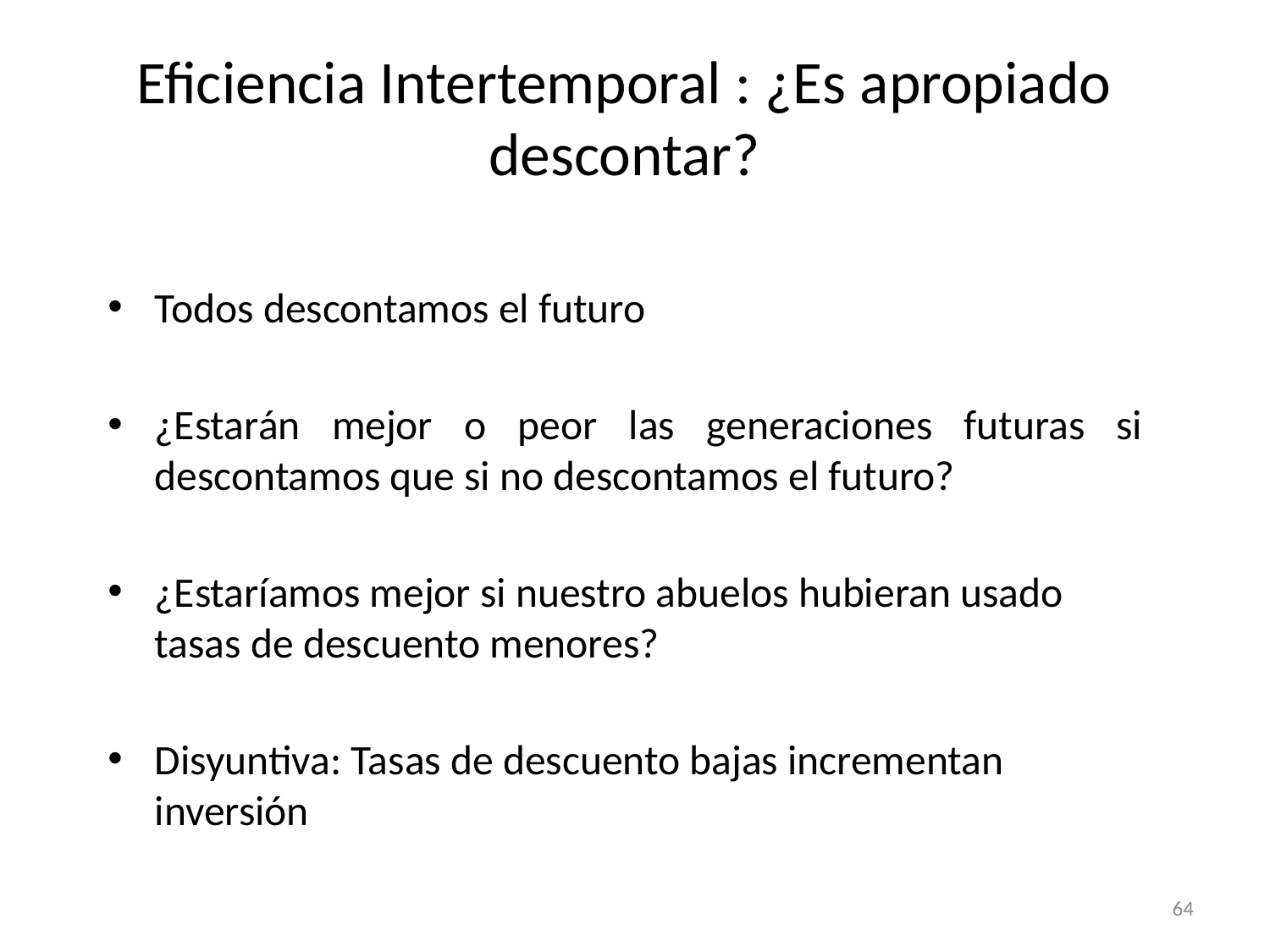

# Eficiencia Intertemporal : ¿Es apropiado descontar?

Todos descontamos el futuro

¿Estarán mejor o peor las generaciones futuras si descontamos que si no descontamos el futuro?

¿Estaríamos mejor si nuestro abuelos hubieran usado tasas de descuento menores?

Disyuntiva: Tasas de descuento bajas incrementan inversión
64